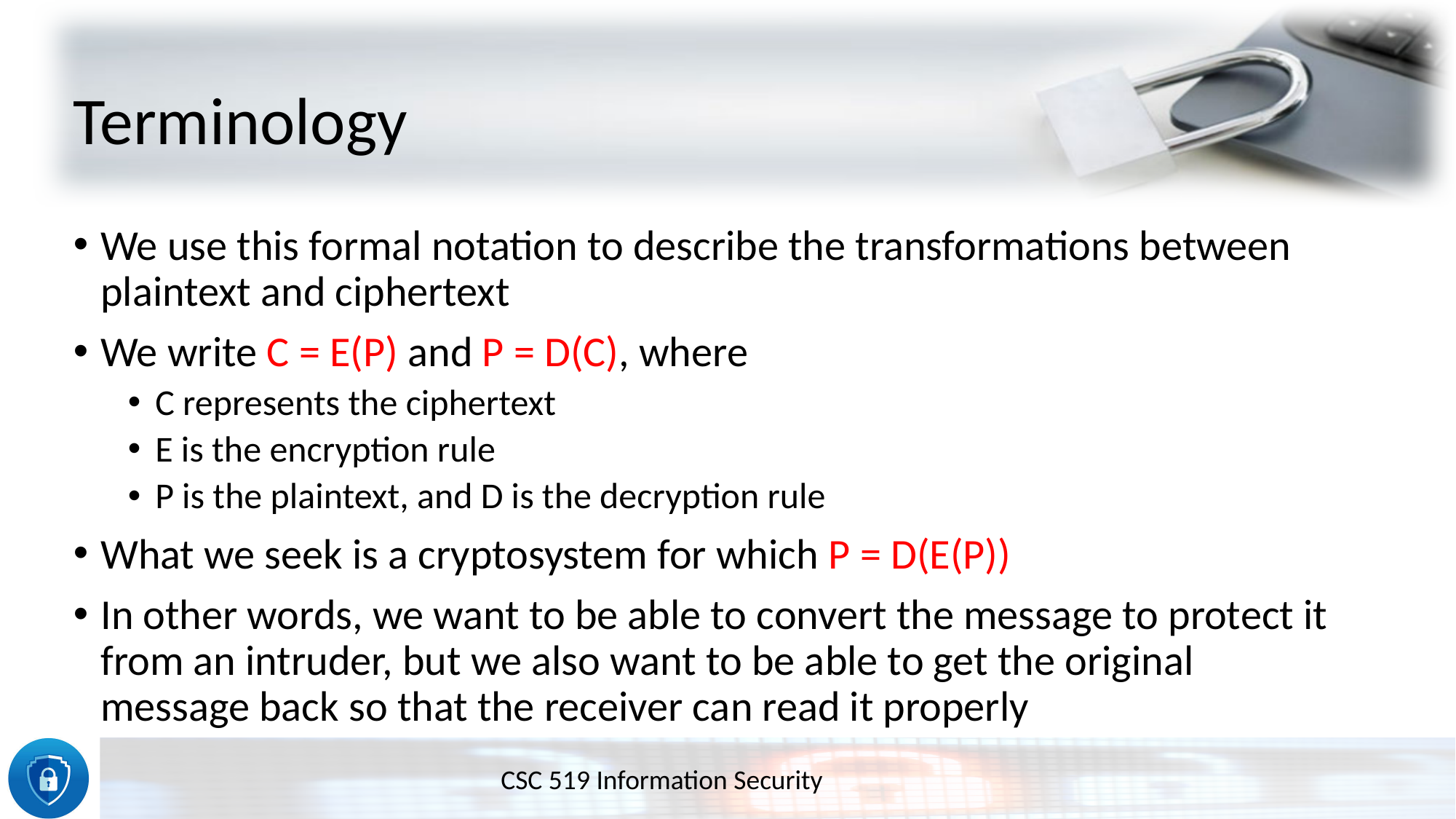

# Terminology
We use this formal notation to describe the transformations between plaintext and ciphertext
We write C = E(P) and P = D(C), where
C represents the ciphertext
E is the encryption rule
P is the plaintext, and D is the decryption rule
What we seek is a cryptosystem for which P = D(E(P))
In other words, we want to be able to convert the message to protect it from an intruder, but we also want to be able to get the original message back so that the receiver can read it properly